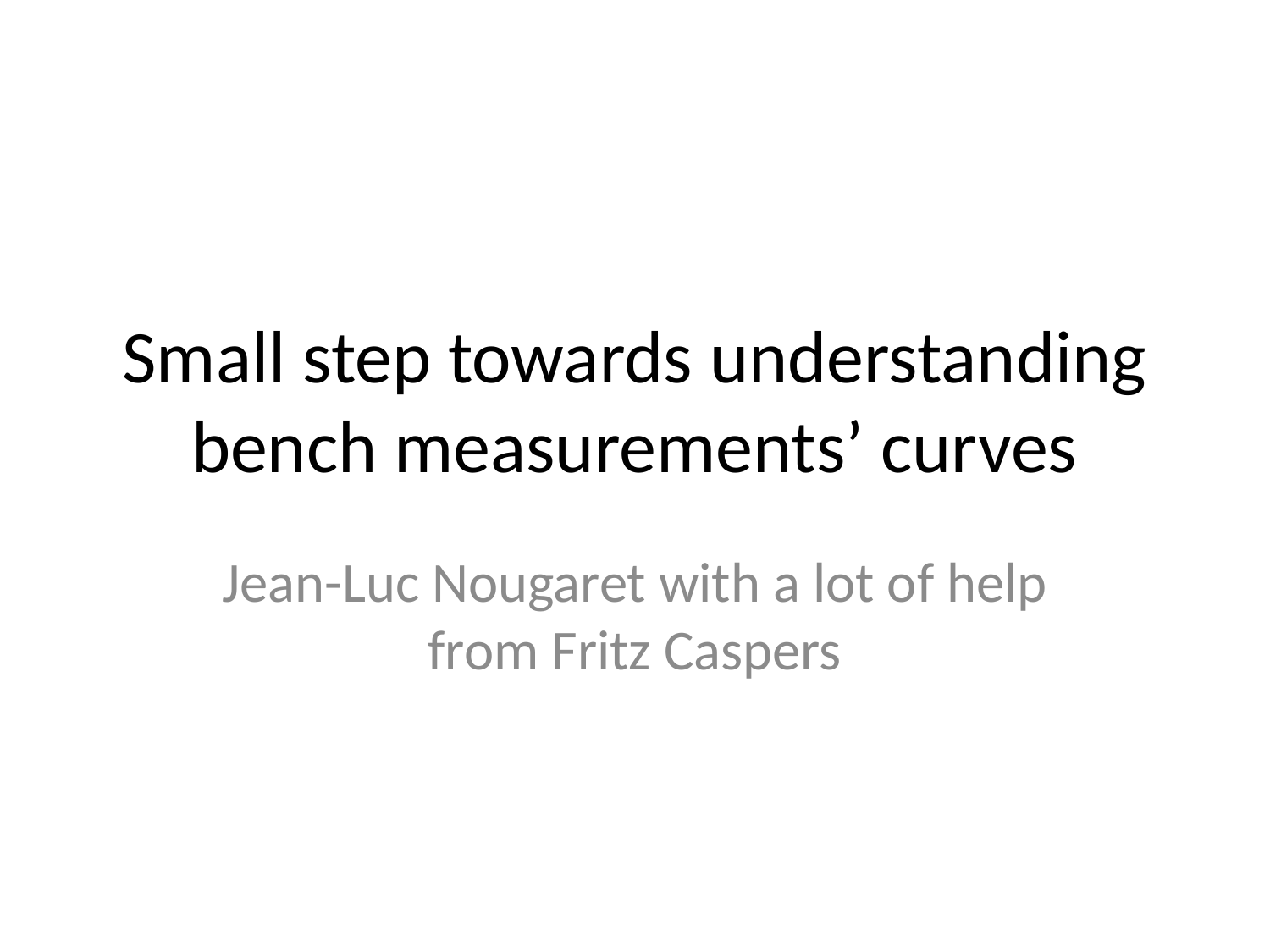

# Small step towards understanding bench measurements’ curves
Jean-Luc Nougaret with a lot of help from Fritz Caspers